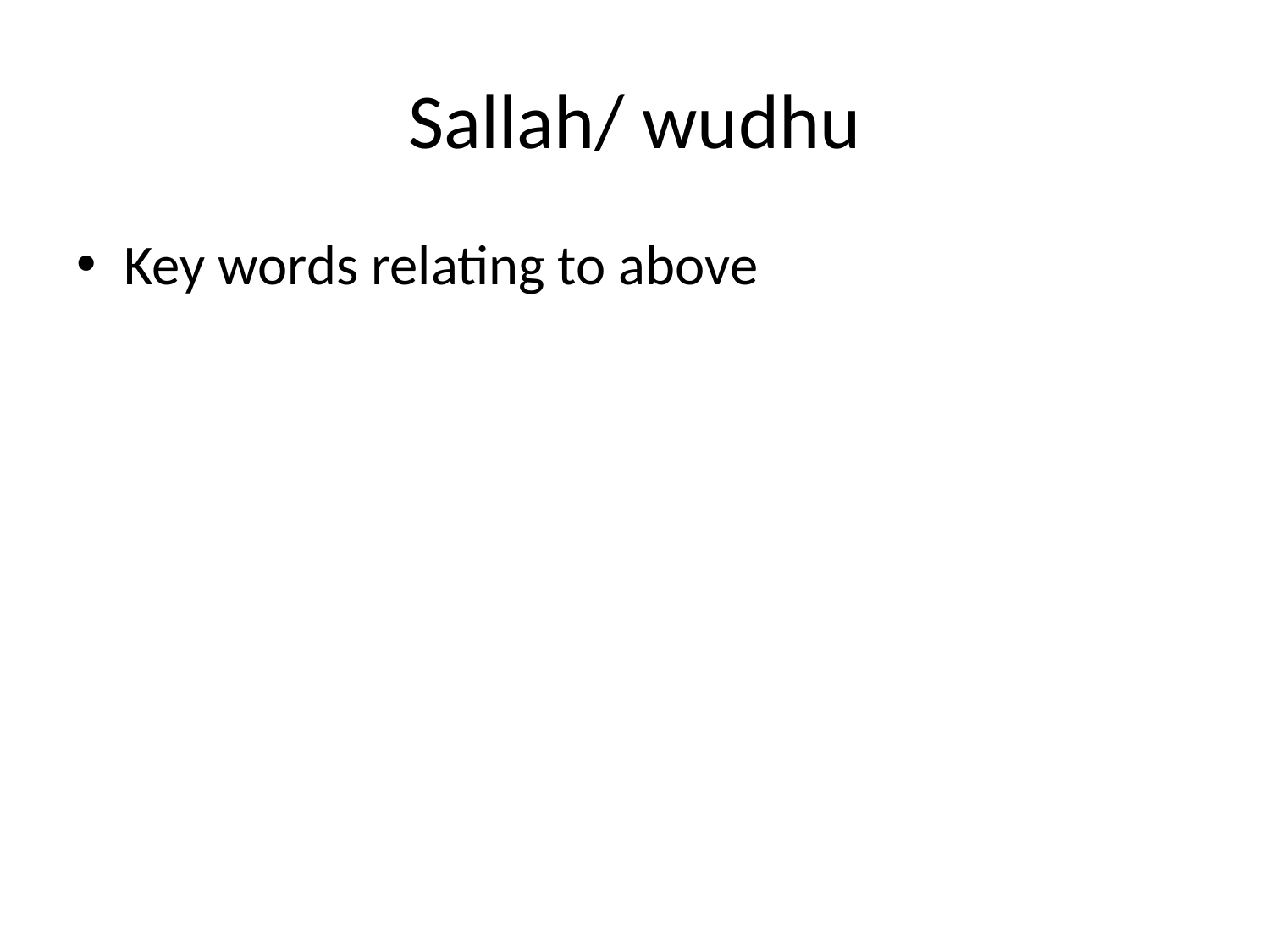

# Sallah/ wudhu
Key words relating to above